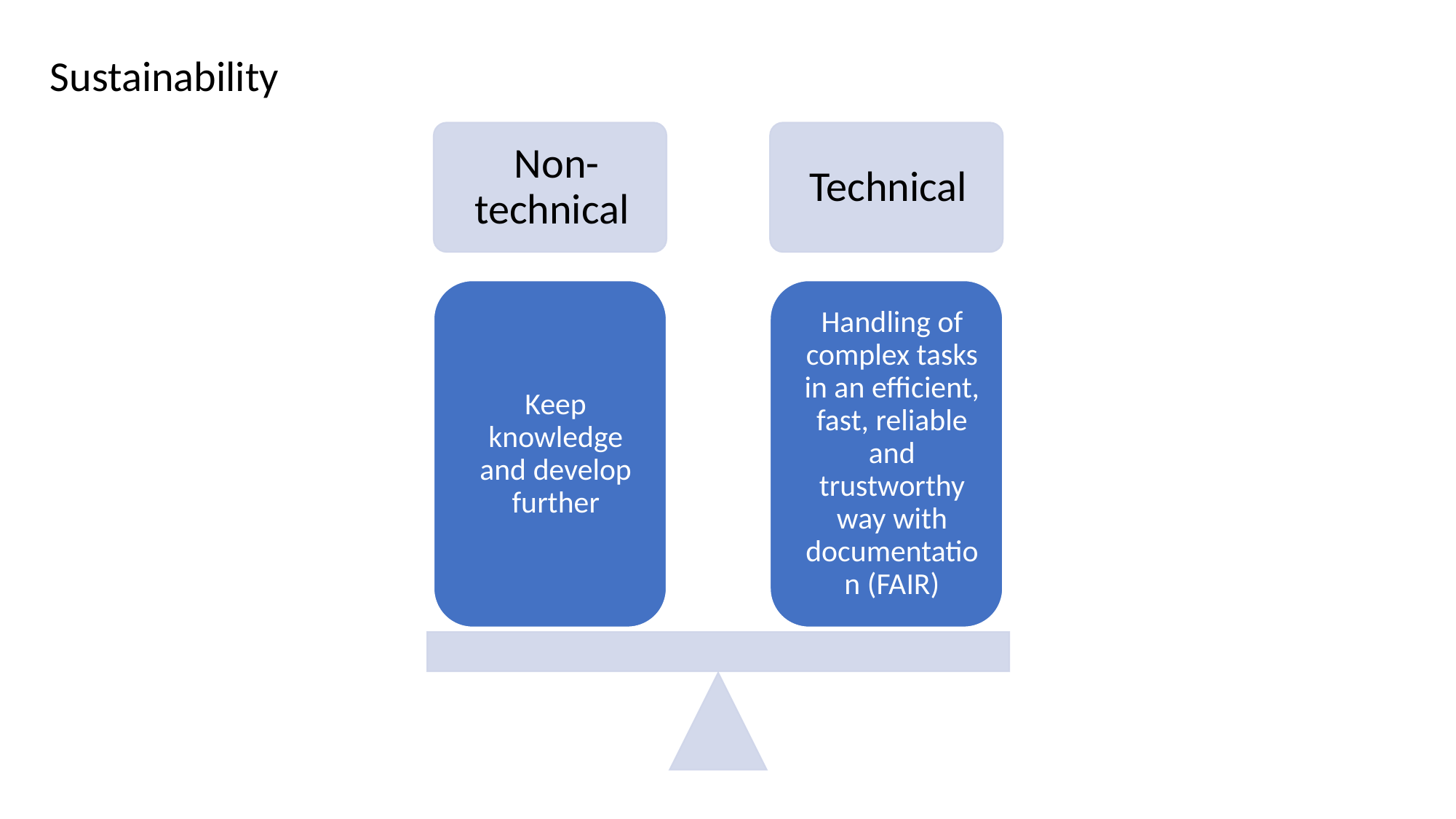

Sustainability
 Non-technical
Technical
Keep knowledge and develop further
Handling of complex tasks in an efficient, fast, reliable and trustworthy way with documentation (FAIR)